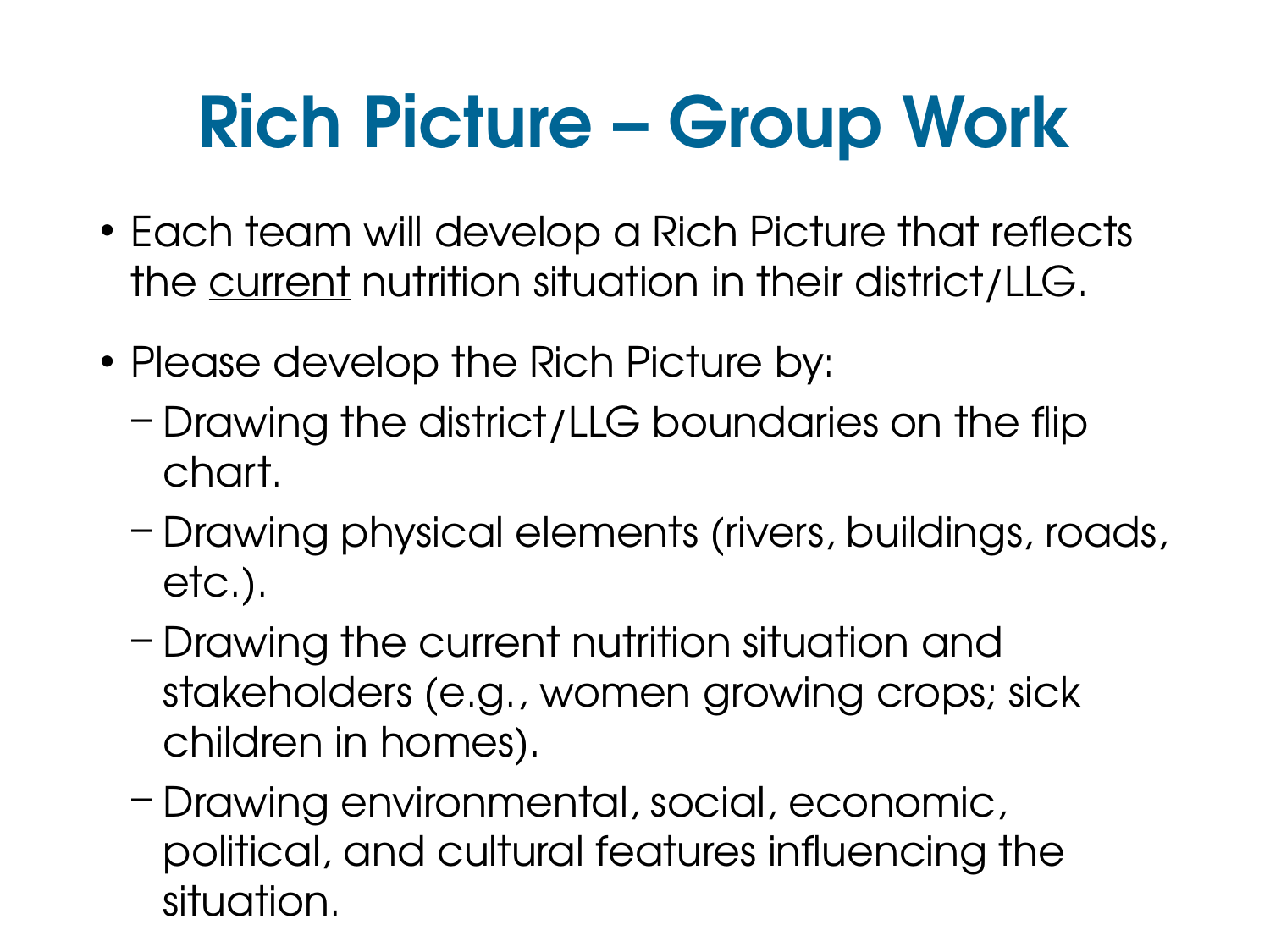

# Rich Picture – Group Work
Each team will develop a Rich Picture that reflects the current nutrition situation in their district/LLG.
Please develop the Rich Picture by:
Drawing the district/LLG boundaries on the flip chart.
Drawing physical elements (rivers, buildings, roads, etc.).
Drawing the current nutrition situation and stakeholders (e.g., women growing crops; sick children in homes).
Drawing environmental, social, economic, political, and cultural features influencing the situation.